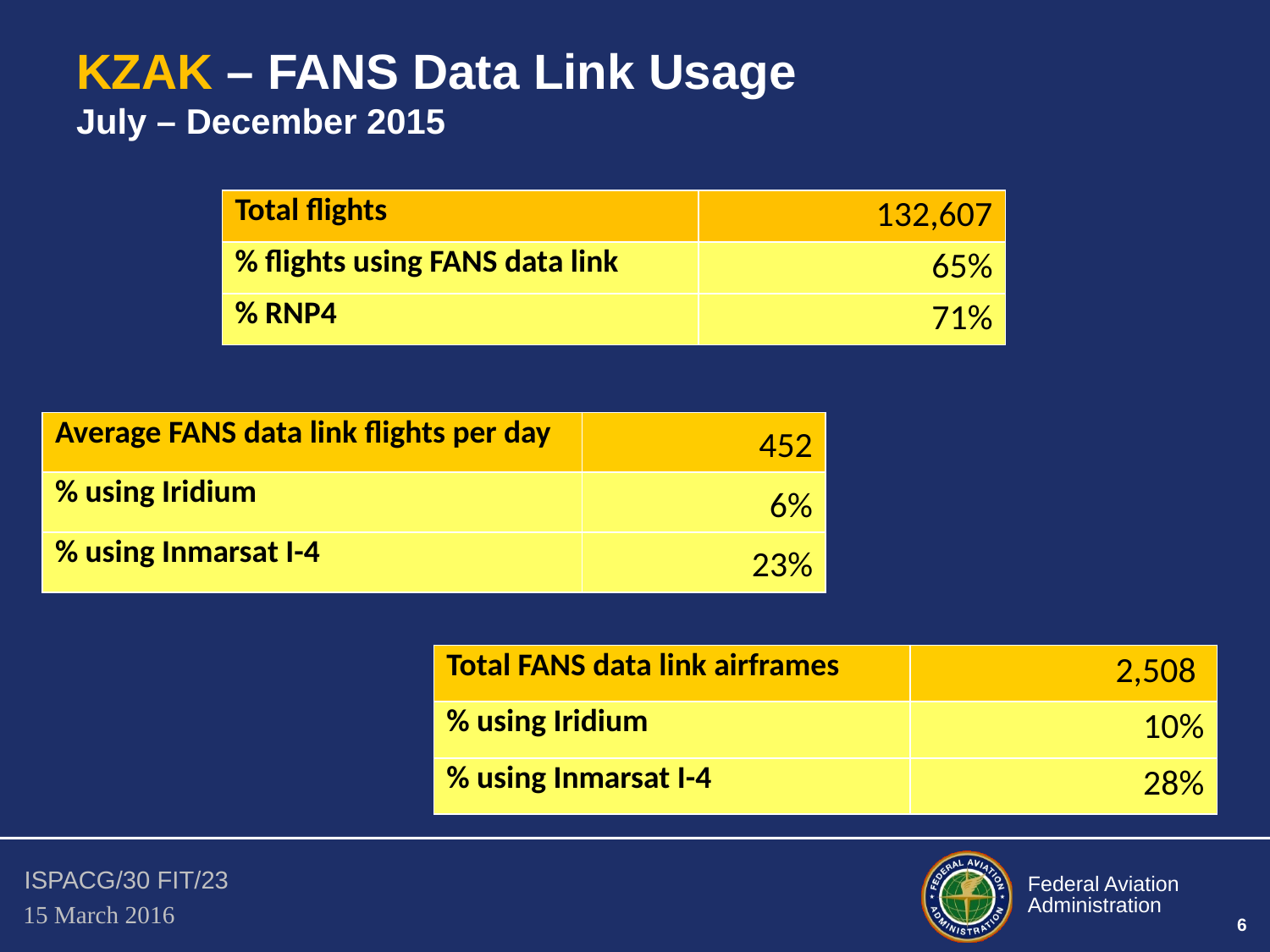

# KZAK – FANS Data Link Usage July – December 2015
| Total flights | 132,607 |
| --- | --- |
| % flights using FANS data link | 65% |
| % RNP4 | 71% |
| Average FANS data link flights per day | 452 |
| --- | --- |
| % using Iridium | 6% |
| % using Inmarsat I-4 | 23% |
| Total FANS data link airframes | 2,508 |
| --- | --- |
| % using Iridium | 10% |
| % using Inmarsat I-4 | 28% |
6